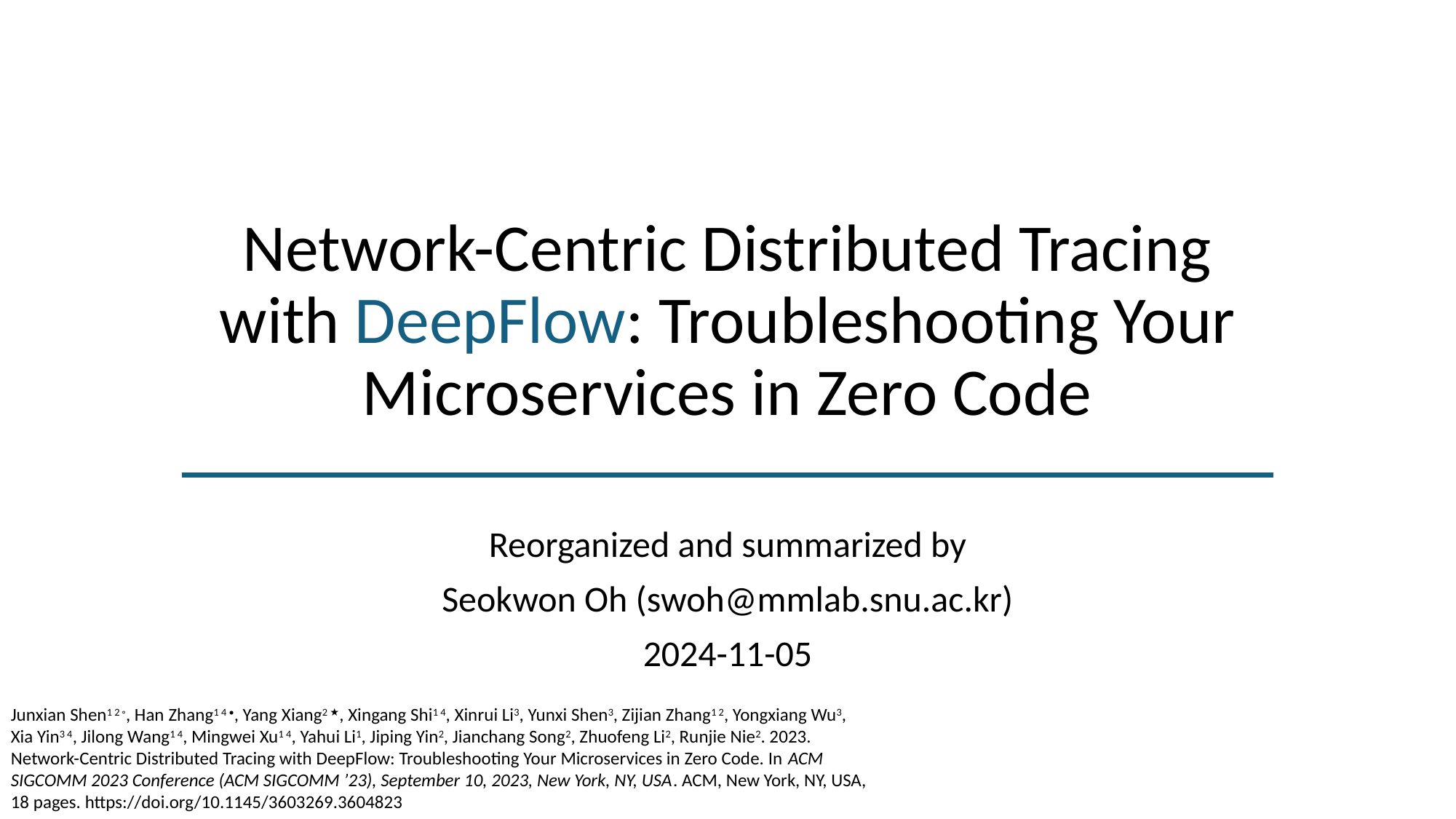

# Network-Centric Distributed Tracing with DeepFlow: Troubleshooting Your Microservices in Zero Code
Reorganized and summarized by
Seokwon Oh (swoh@mmlab.snu.ac.kr)
2024-11-05
Junxian Shen1 2 ◦, Han Zhang1 4 •, Yang Xiang2 ★, Xingang Shi1 4, Xinrui Li3, Yunxi Shen3, Zijian Zhang1 2, Yongxiang Wu3, Xia Yin3 4, Jilong Wang1 4, Mingwei Xu1 4, Yahui Li1, Jiping Yin2, Jianchang Song2, Zhuofeng Li2, Runjie Nie2. 2023. Network-Centric Distributed Tracing with DeepFlow: Troubleshooting Your Microservices in Zero Code. In ACM SIGCOMM 2023 Conference (ACM SIGCOMM ’23), September 10, 2023, New York, NY, USA. ACM, New York, NY, USA, 18 pages. https://doi.org/10.1145/3603269.3604823